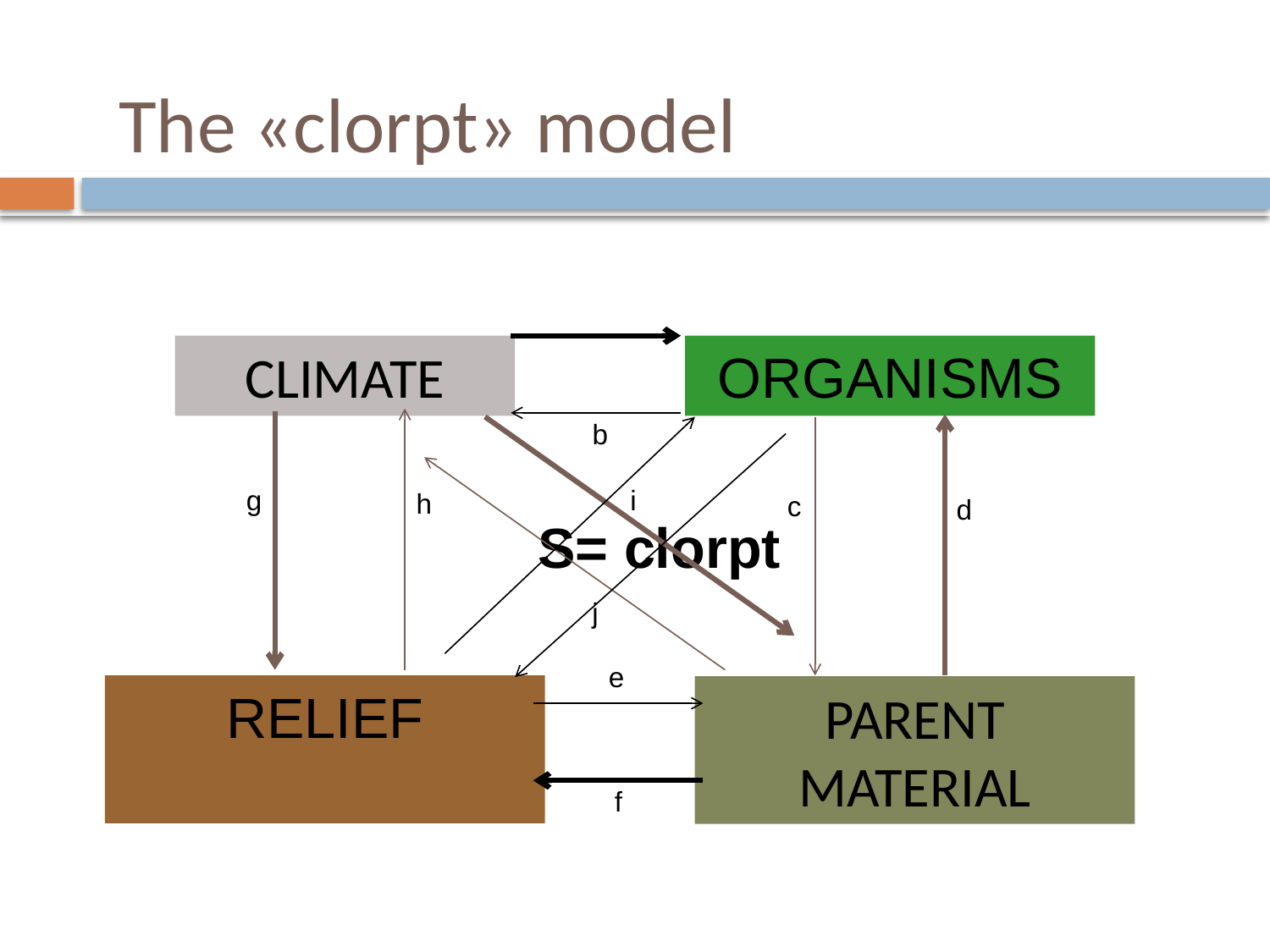

#
The «clorpt» model

CLIMATE
ORGANISMS
b
g
i
h
c
d
S= clorpt
j
e
RELIEF

PARENT MATERIAL
f